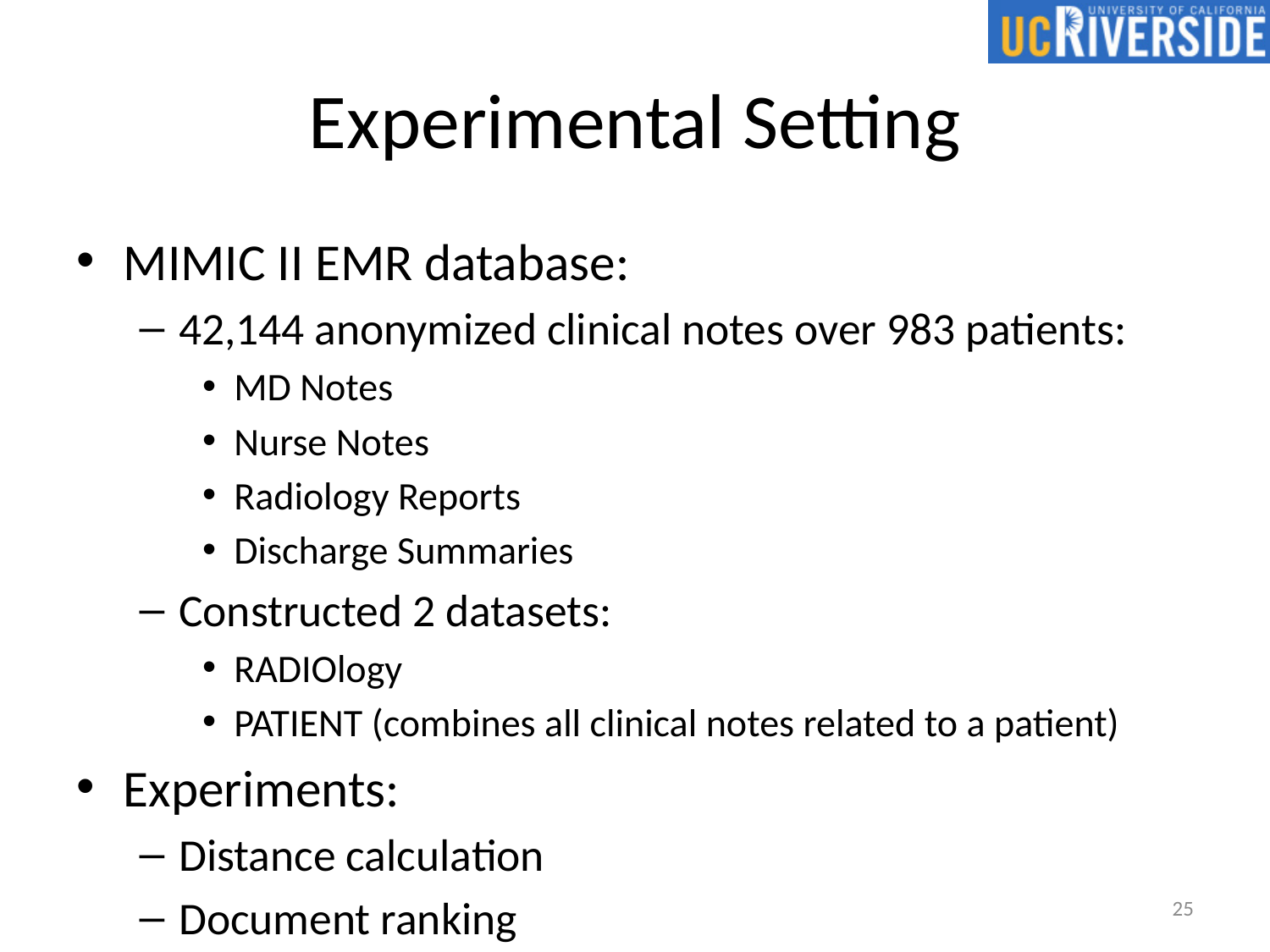

# Experimental Setting
MIMIC II EMR database:
42,144 anonymized clinical notes over 983 patients:
MD Notes
Nurse Notes
Radiology Reports
Discharge Summaries
Constructed 2 datasets:
RADIOlogy
PATIENT (combines all clinical notes related to a patient)
Experiments:
Distance calculation
Document ranking
25